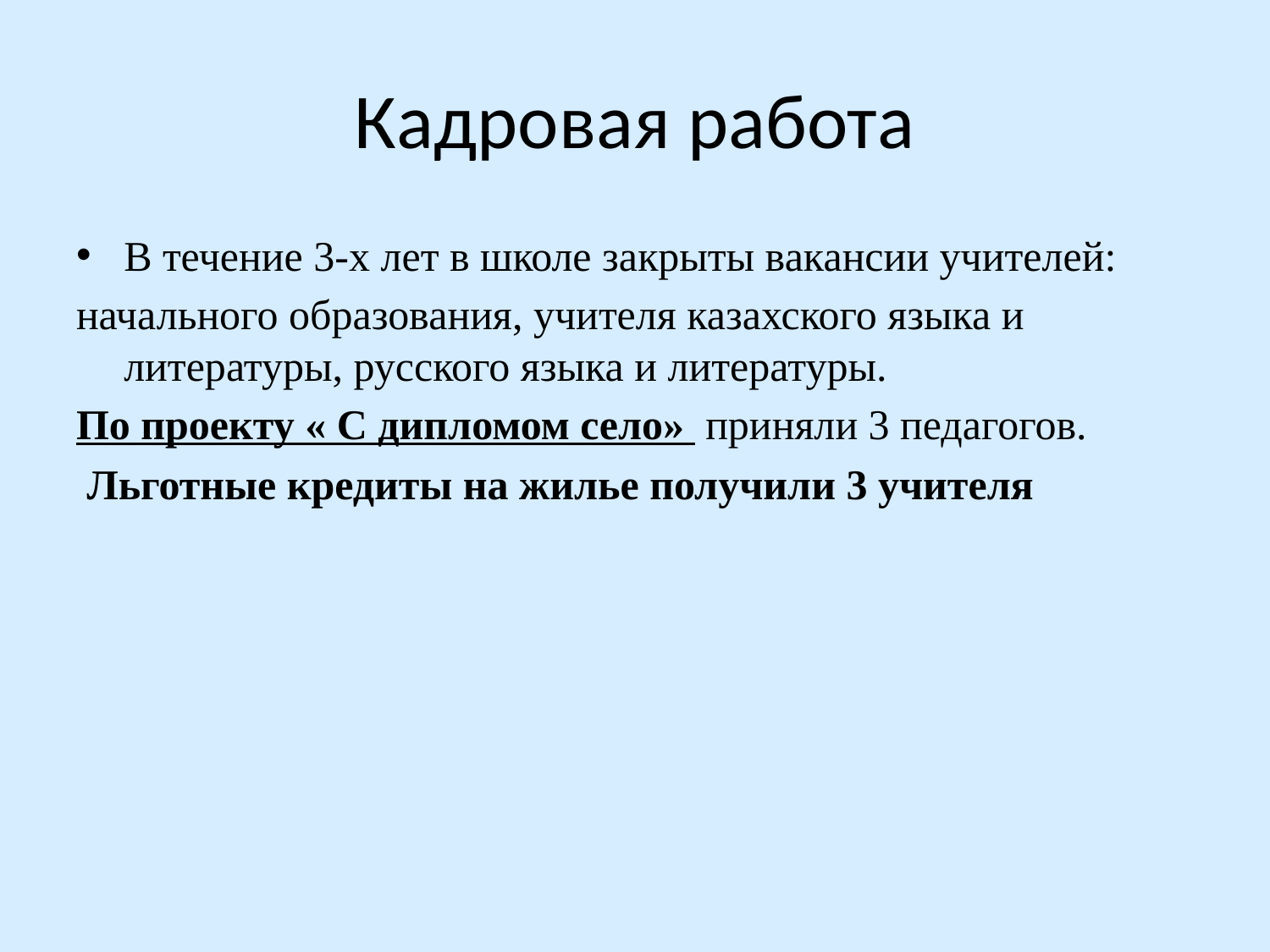

# Кадровая работа
В течение 3-х лет в школе закрыты вакансии учителей:
начального образования, учителя казахского языка и литературы, русского языка и литературы.
По проекту « С дипломом село»  приняли 3 педагогов.
 Льготные кредиты на жилье получили 3 учителя